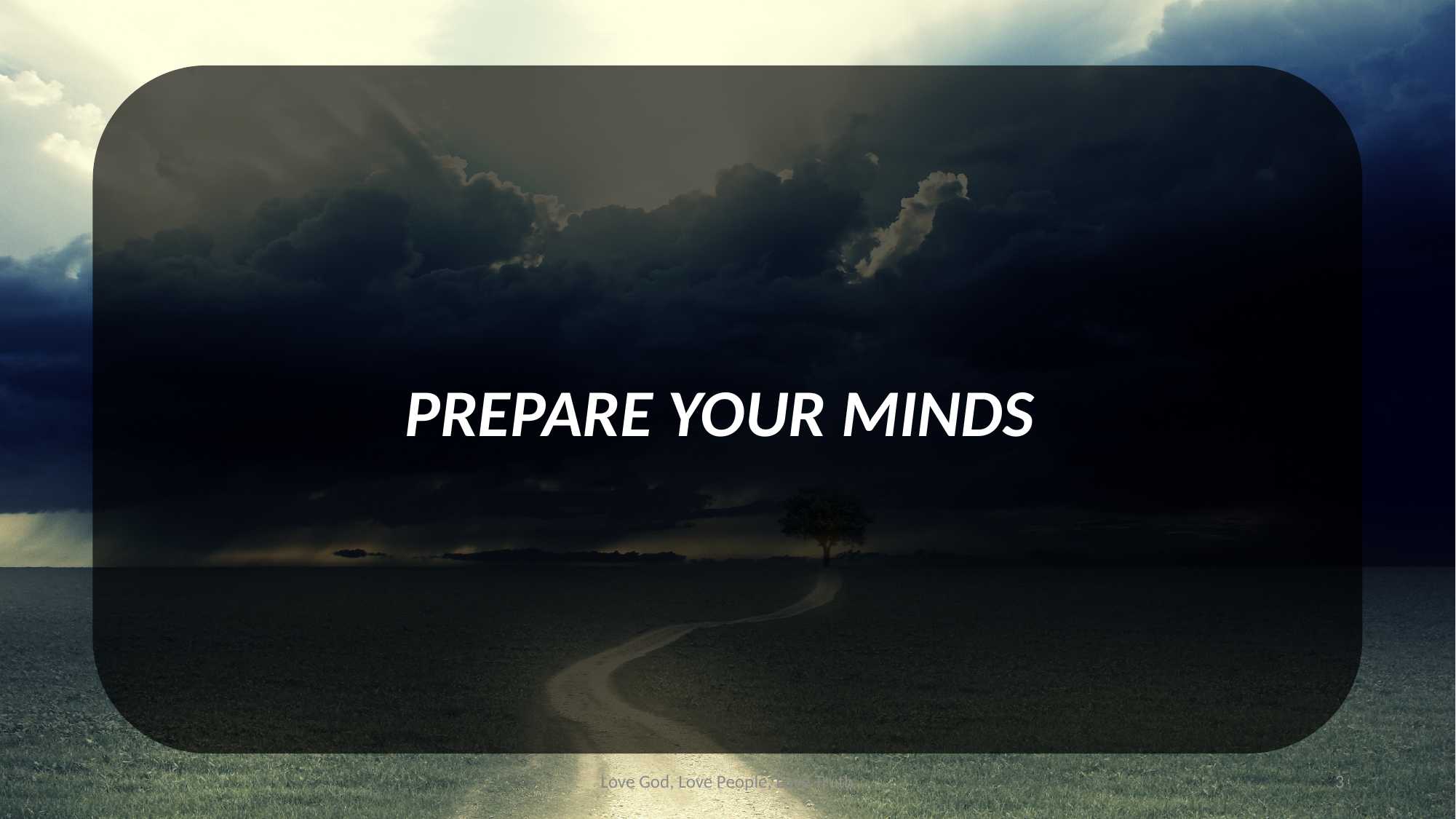

PREPARE YOUR MINDS
Love God, Love People, Love Truth
3